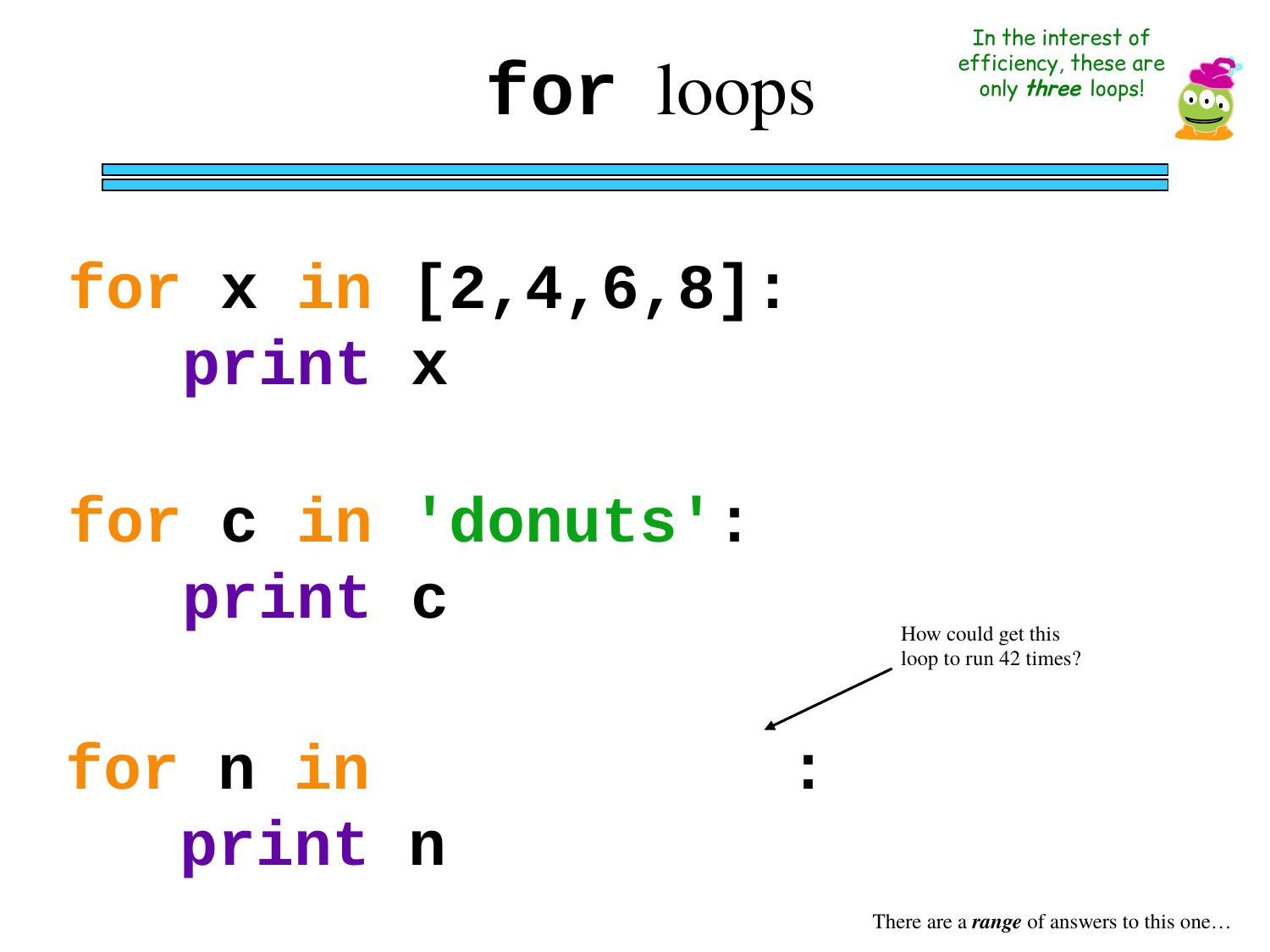

In the interest of efficiency, these are only three loops!
for  loops

for x in [2,4,6,8]:
   print x
for c in 'donuts':
   print c
How could get this loop to run 42 times?

for n in           :
   print n
There are a range of answers to this one…